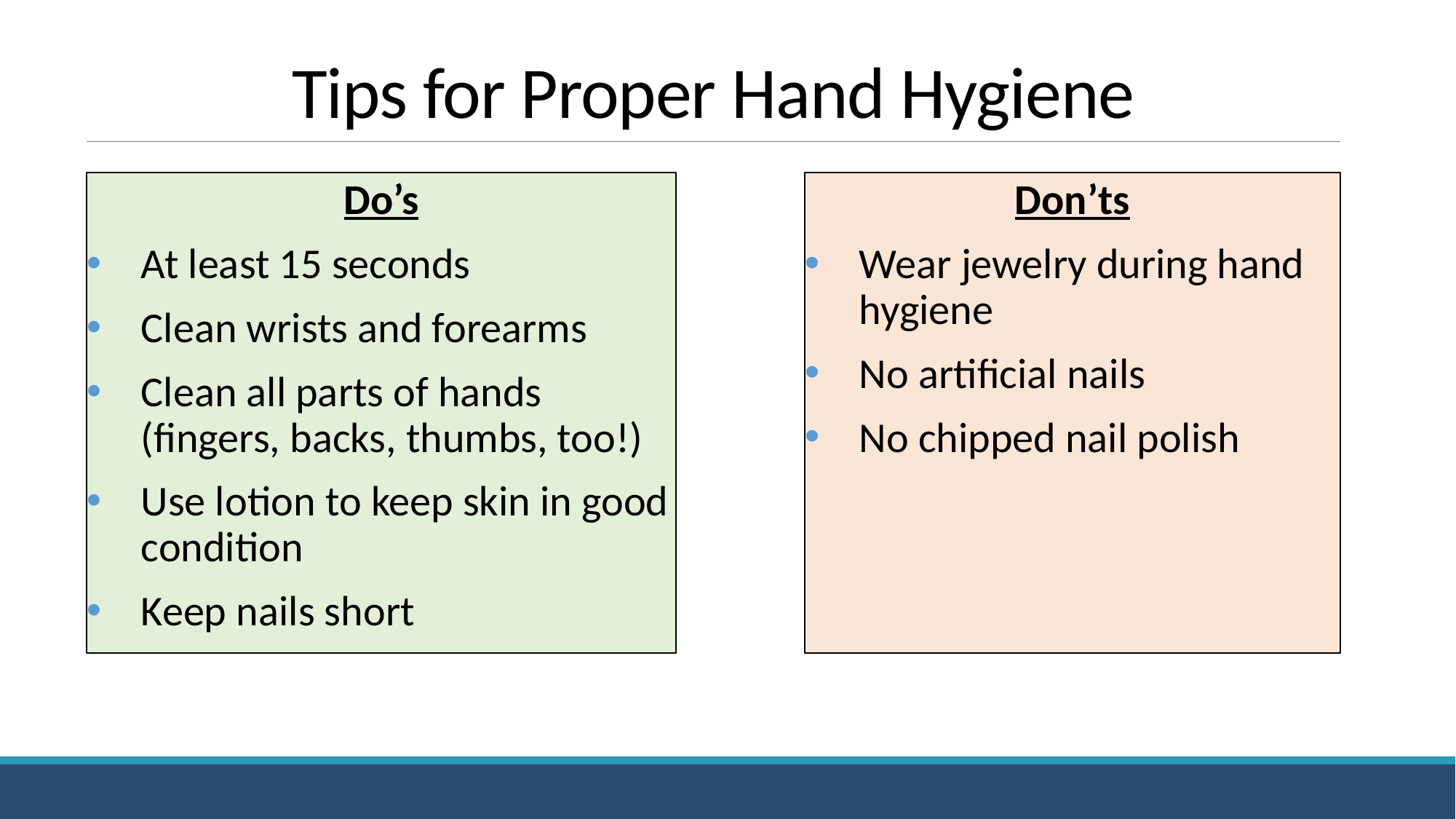

# Tips for Proper Hand Hygiene
Do’s
At least 15 seconds
Clean wrists and forearms
Clean all parts of hands (fingers, backs, thumbs, too!)
Use lotion to keep skin in good condition
Keep nails short
Don’ts
Wear jewelry during hand hygiene
No artificial nails
No chipped nail polish